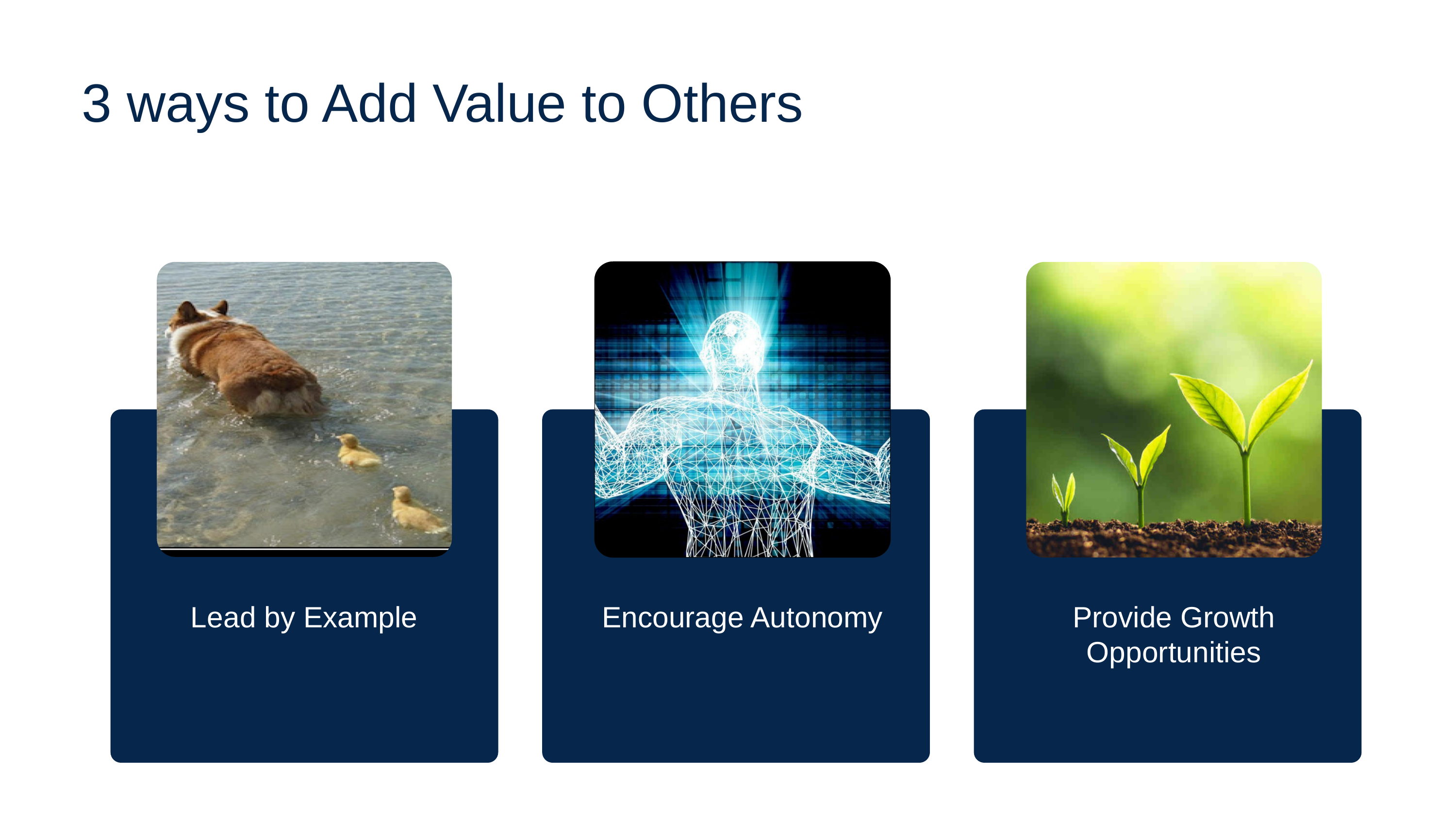

3 ways to Add Value to Others

Lead by Example
Encourage Autonomy
Provide Growth Opportunities